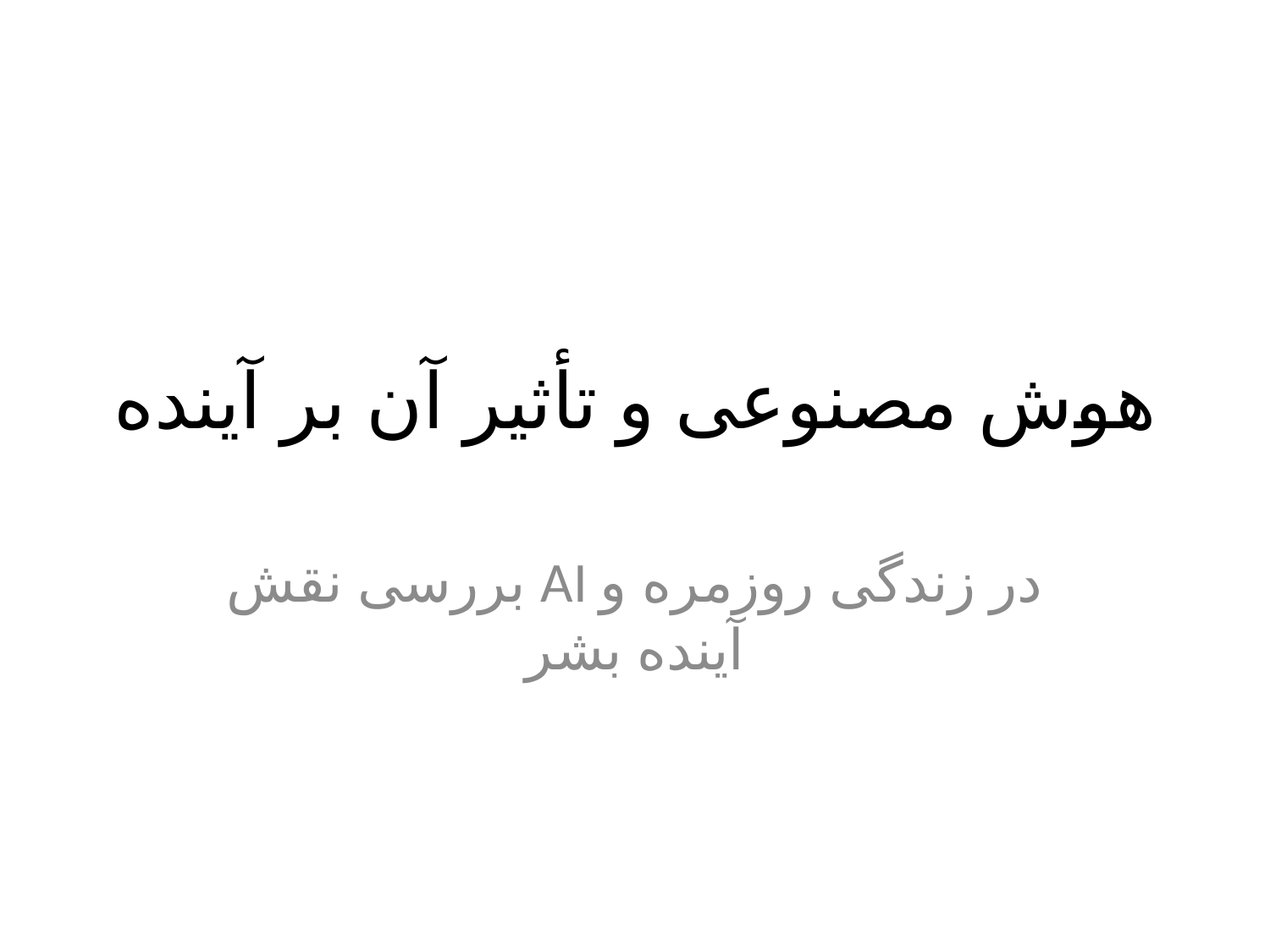

# هوش مصنوعی و تأثیر آن بر آینده
بررسی نقش AI در زندگی روزمره و آینده بشر